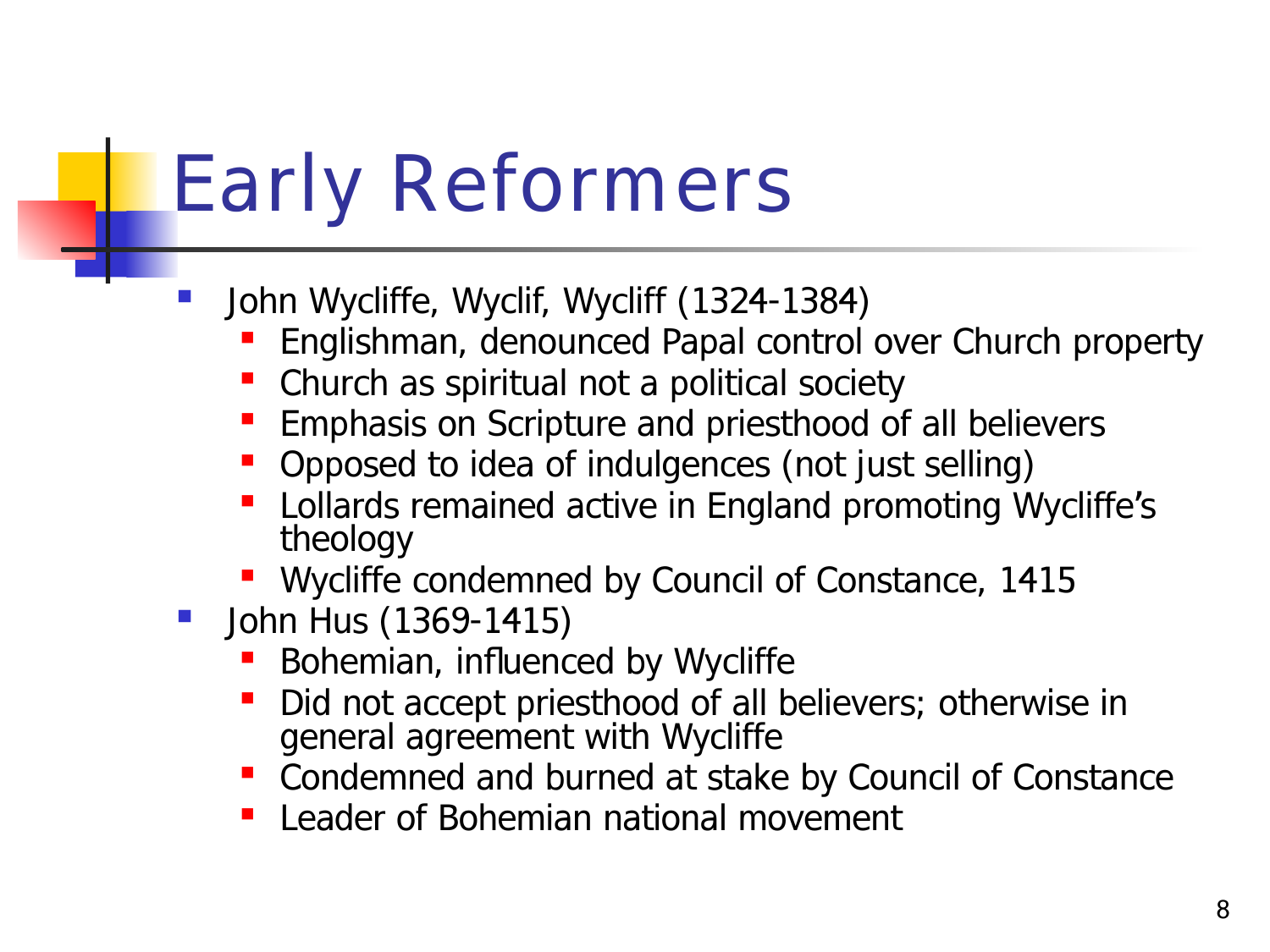

# Early Reformers
John Wycliffe, Wyclif, Wycliff (1324-1384)
Englishman, denounced Papal control over Church property
Church as spiritual not a political society
Emphasis on Scripture and priesthood of all believers
Opposed to idea of indulgences (not just selling)
Lollards remained active in England promoting Wycliffe’s theology
Wycliffe condemned by Council of Constance, 1415
John Hus (1369-1415)
Bohemian, influenced by Wycliffe
Did not accept priesthood of all believers; otherwise in general agreement with Wycliffe
Condemned and burned at stake by Council of Constance
Leader of Bohemian national movement

8